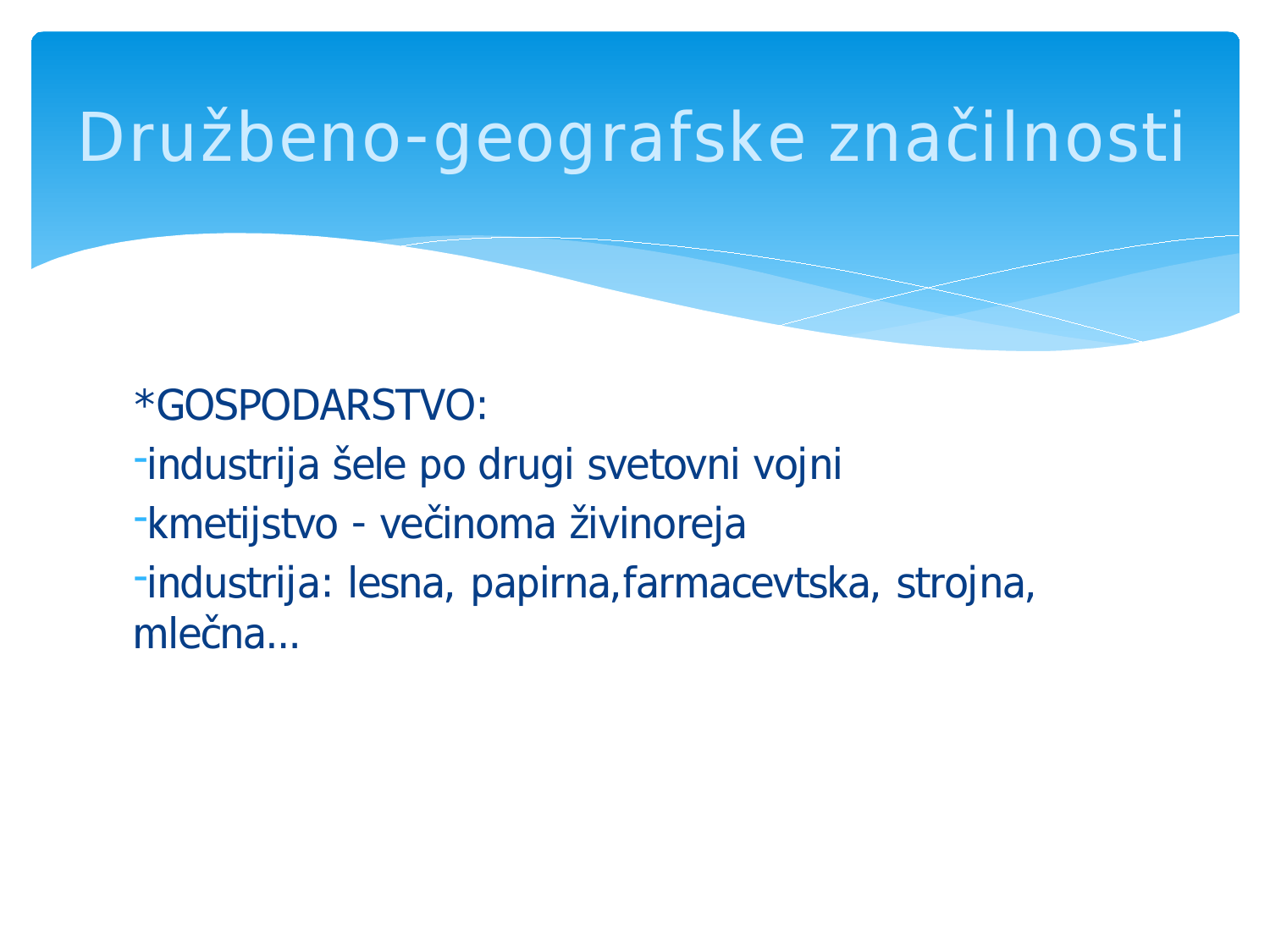

# Družbeno-geografske značilnosti
*GOSPODARSTVO:
industrija šele po drugi svetovni vojni
kmetijstvo - večinoma živinoreja
industrija: lesna, papirna,farmacevtska, strojna, mlečna…